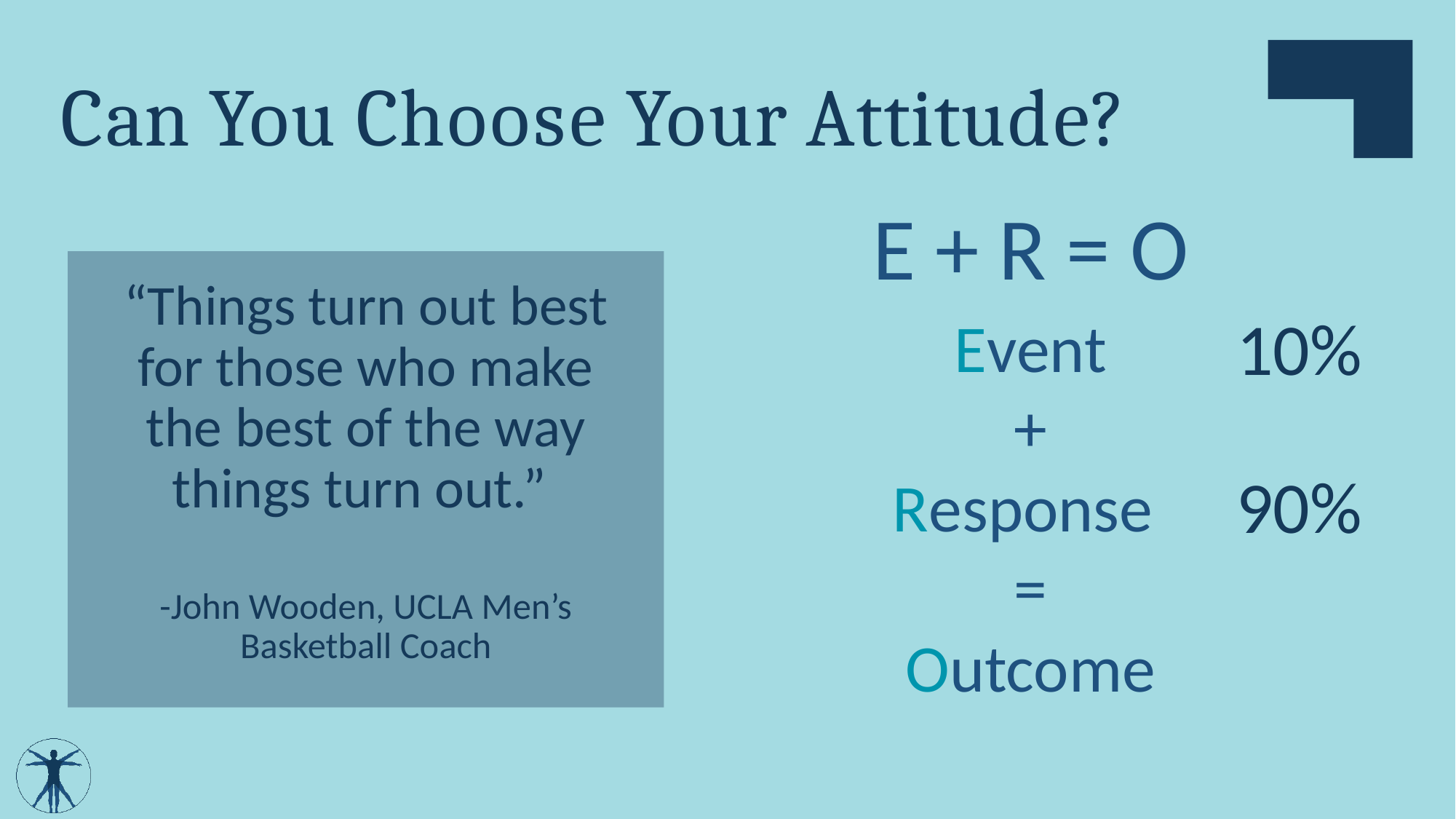

# Can You Choose Your Attitude?
E + R = O

“Things turn out best for those who make the best of the way things turn out.”

-John Wooden, UCLA Men’s Basketball Coach
10%
Event
+
Response
=
Outcome
90%